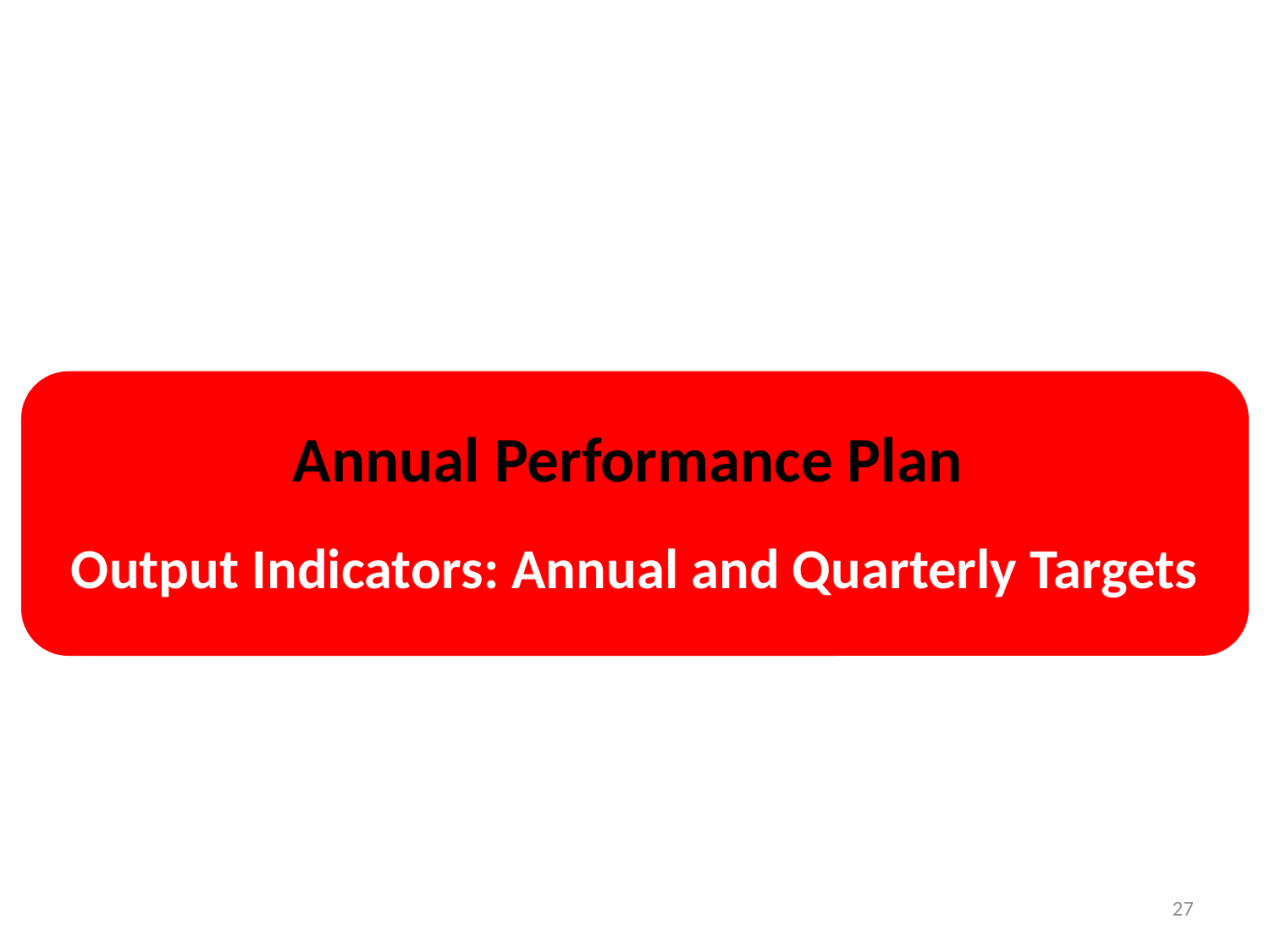

Annual Performance Plan

Output Indicators: Annual and Quarterly Targets
27